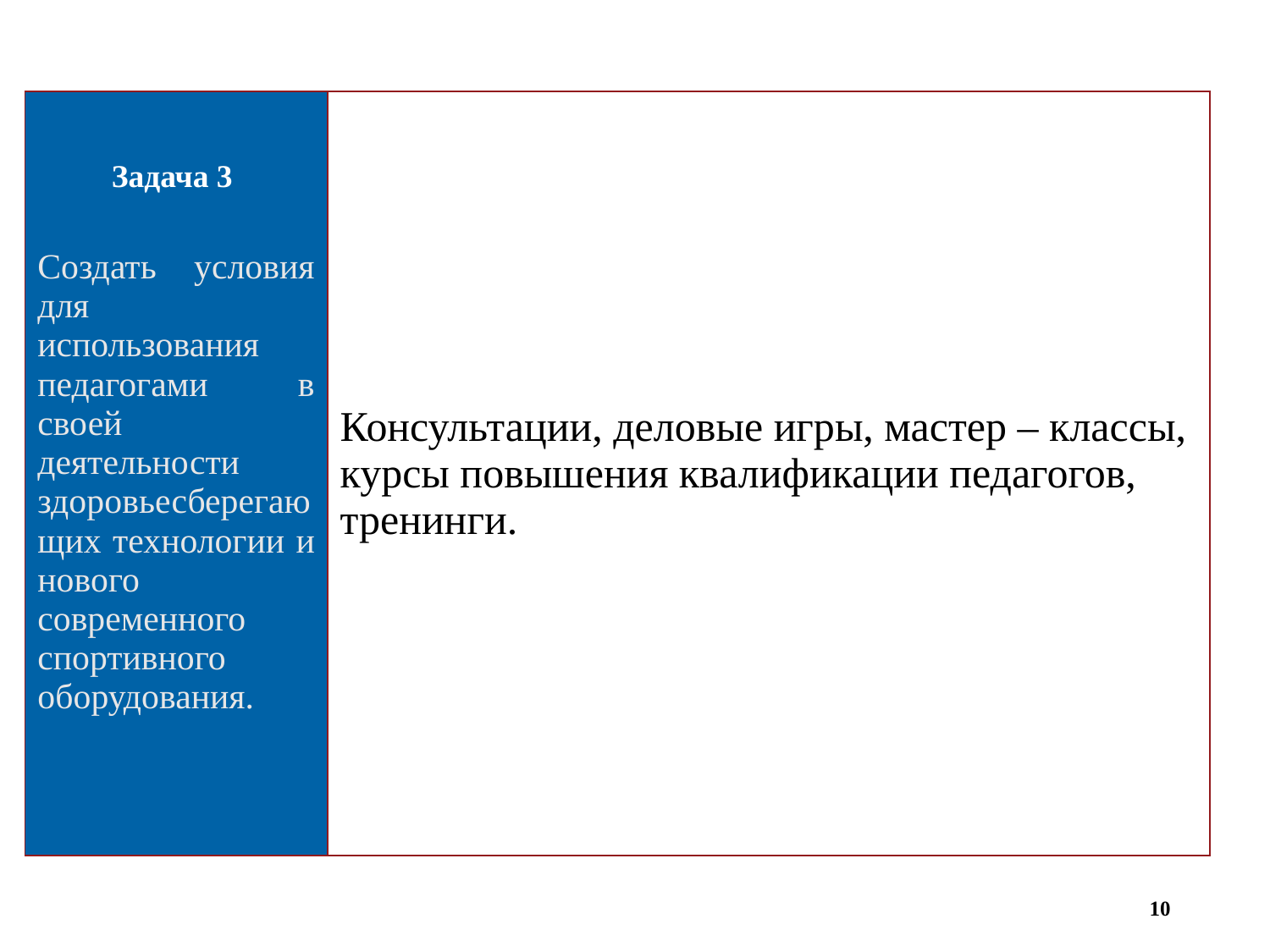

| Задача 3 Создать условия для использования педагогами в своей деятельности здоровьесберегающих технологии и нового современного спортивного оборудования. | Консультации, деловые игры, мастер – классы, курсы повышения квалификации педагогов, тренинги. |
| --- | --- |
10